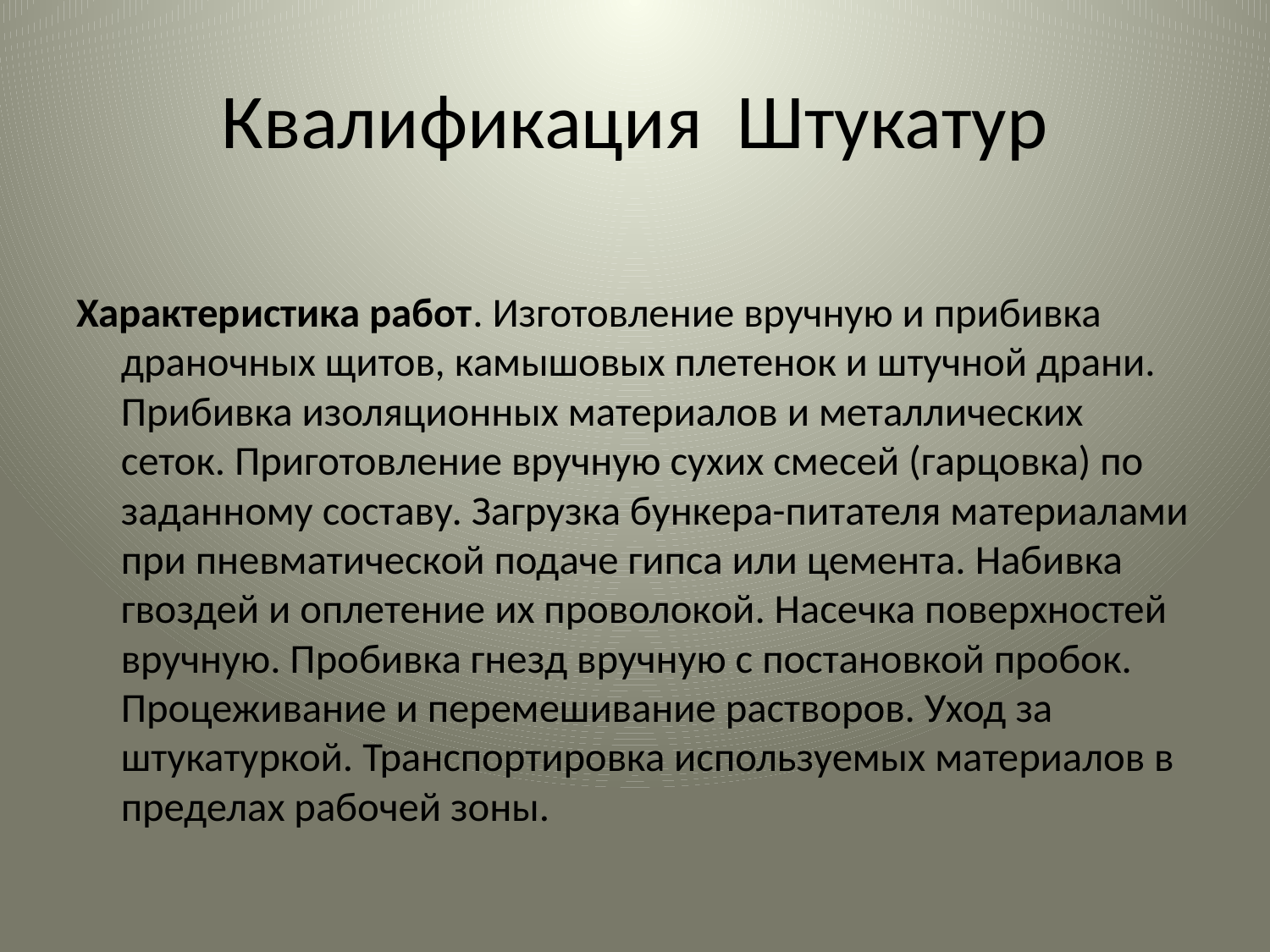

# Квалификация  Штукатур

Характеристика работ. Изготовление вручную и прибивка драночных щитов, камышовых плетенок и штучной драни. Прибивка изоляционных материалов и металлических сеток. Приготовление вручную сухих смесей (гарцовка) по заданному составу. Загрузка бункера-питателя материалами при пневматической подаче гипса или цемента. Набивка гвоздей и оплетение их проволокой. Насечка поверхностей вручную. Пробивка гнезд вручную с постановкой пробок. Процеживание и перемешивание растворов. Уход за штукатуркой. Транспортировка используемых материалов в пределах рабочей зоны.